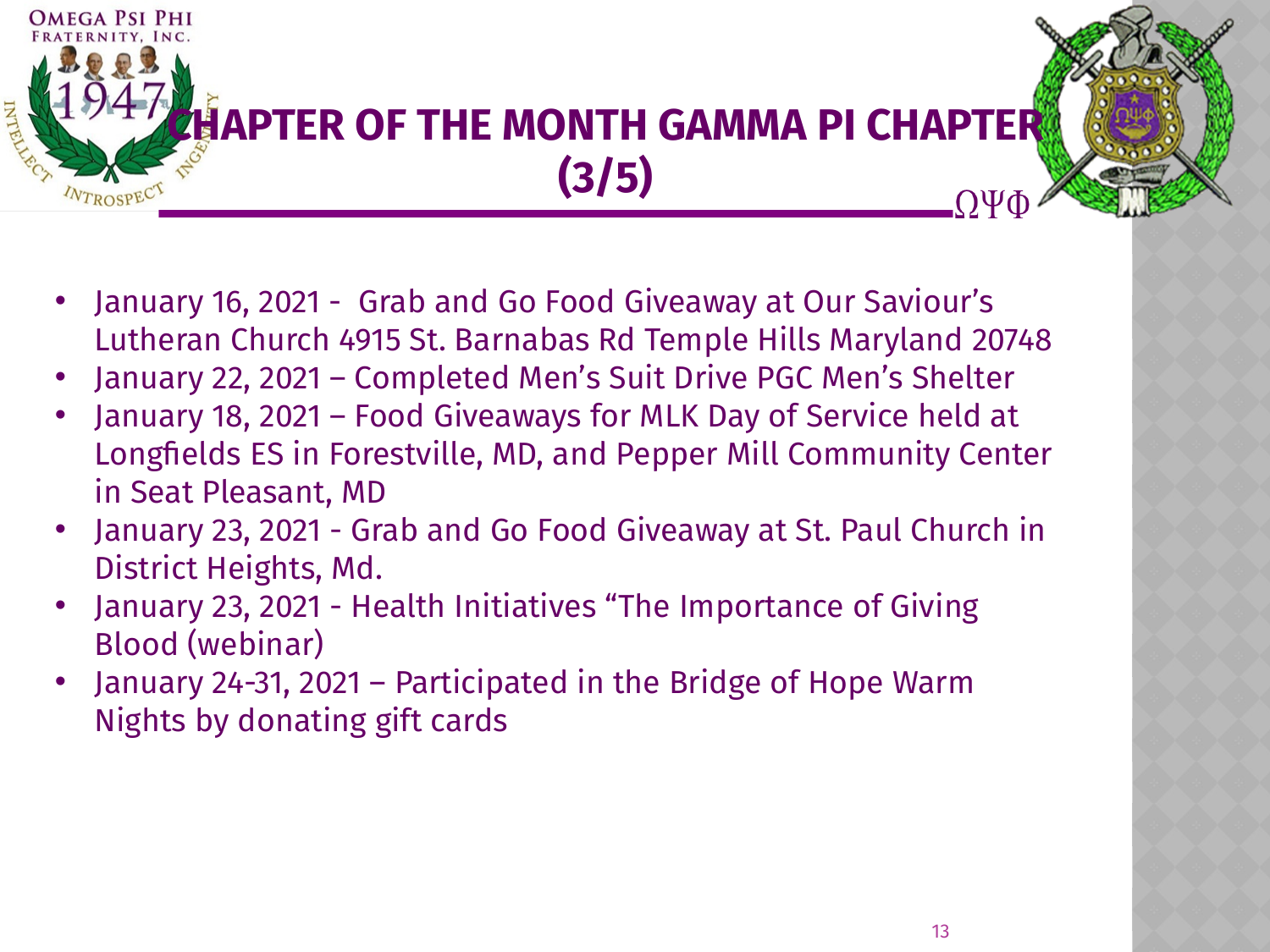

# Chapter of the month gamma pi chapter (3/5)
January 16, 2021 -  Grab and Go Food Giveaway at Our Saviour’s Lutheran Church 4915 St. Barnabas Rd Temple Hills Maryland 20748
January 22, 2021 – Completed Men’s Suit Drive PGC Men’s Shelter
January 18, 2021 – Food Giveaways for MLK Day of Service held at Longfields ES in Forestville, MD, and Pepper Mill Community Center in Seat Pleasant, MD
January 23, 2021 - Grab and Go Food Giveaway at St. Paul Church in District Heights, Md.
January 23, 2021 - Health Initiatives “The Importance of Giving Blood (webinar)
January 24-31, 2021 – Participated in the Bridge of Hope Warm Nights by donating gift cards

13